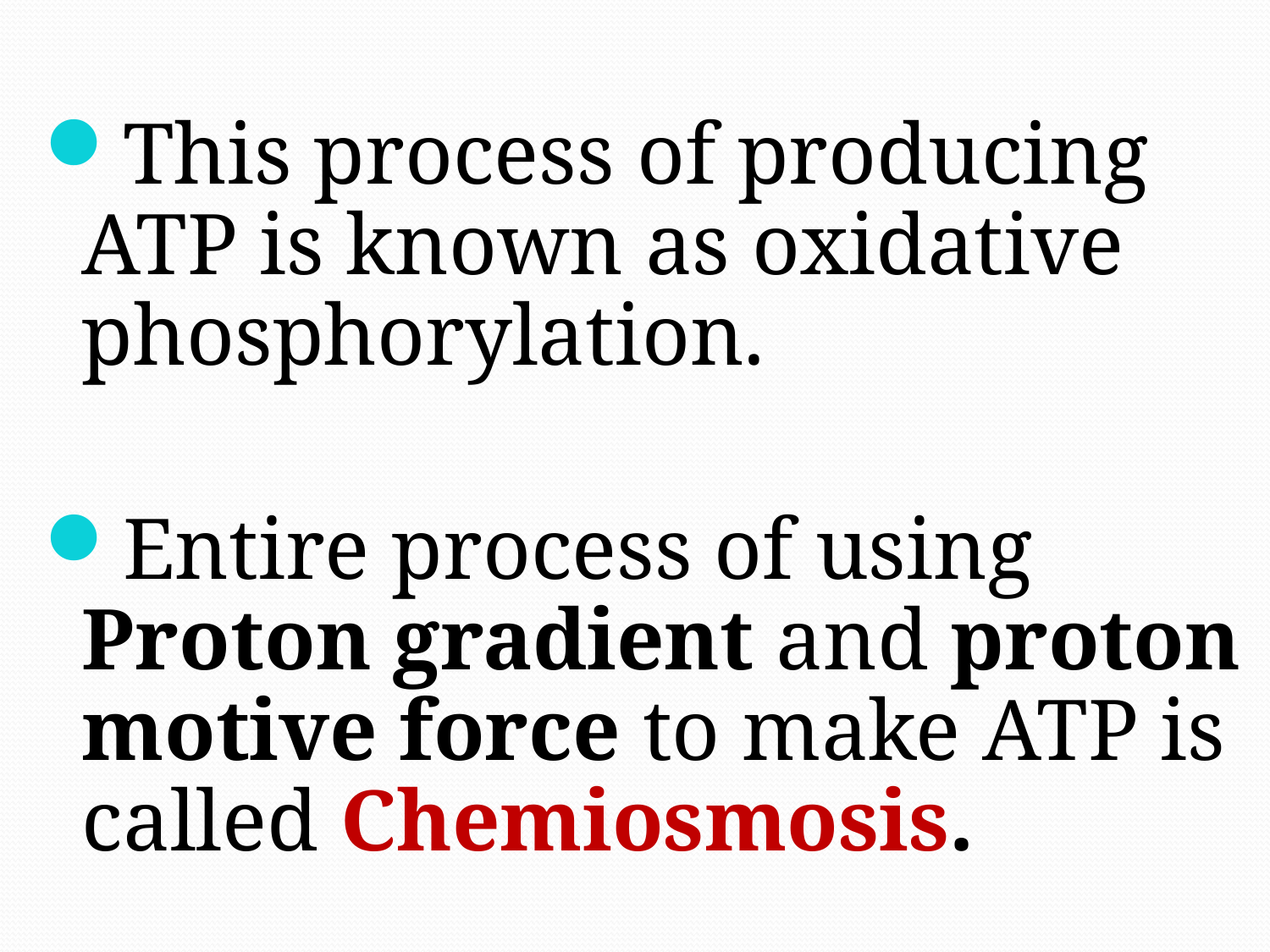

This process of producing ATP is known as oxidative phosphorylation.

Entire process of using Proton gradient and proton motive force to make ATP is called Chemiosmosis.